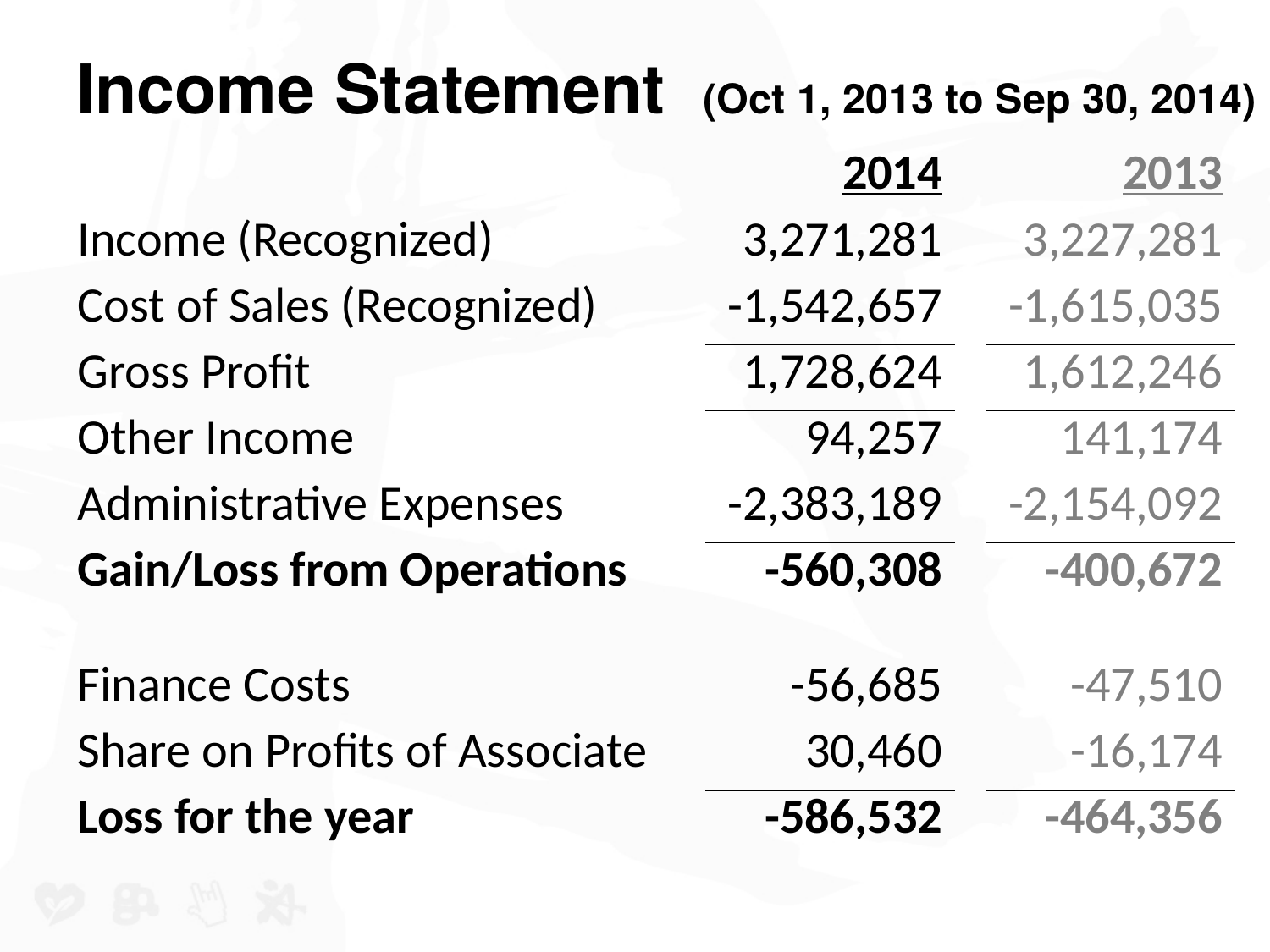

# Income Statement  (Oct 1, 2013 to Sep 30, 2014)
|  | 2014 |  | 2013 |
| --- | --- | --- | --- |
| Income (Recognized) | 3,271,281 |  | 3,227,281 |
| Cost of Sales (Recognized) | -1,542,657 |  | -1,615,035 |
| Gross Profit | 1,728,624 |  | 1,612,246 |
| Other Income | 94,257 |  | 141,174 |
| Administrative Expenses | -2,383,189 |  | -2,154,092 |
| Gain/Loss from Operations | -560,308 |  | -400,672 |
|  |  |  |  |
| Finance Costs | -56,685 |  | -47,510 |
| Share on Profits of Associate | 30,460 |  | -16,174 |
| Loss for the year | -586,532 |  | -464,356 |